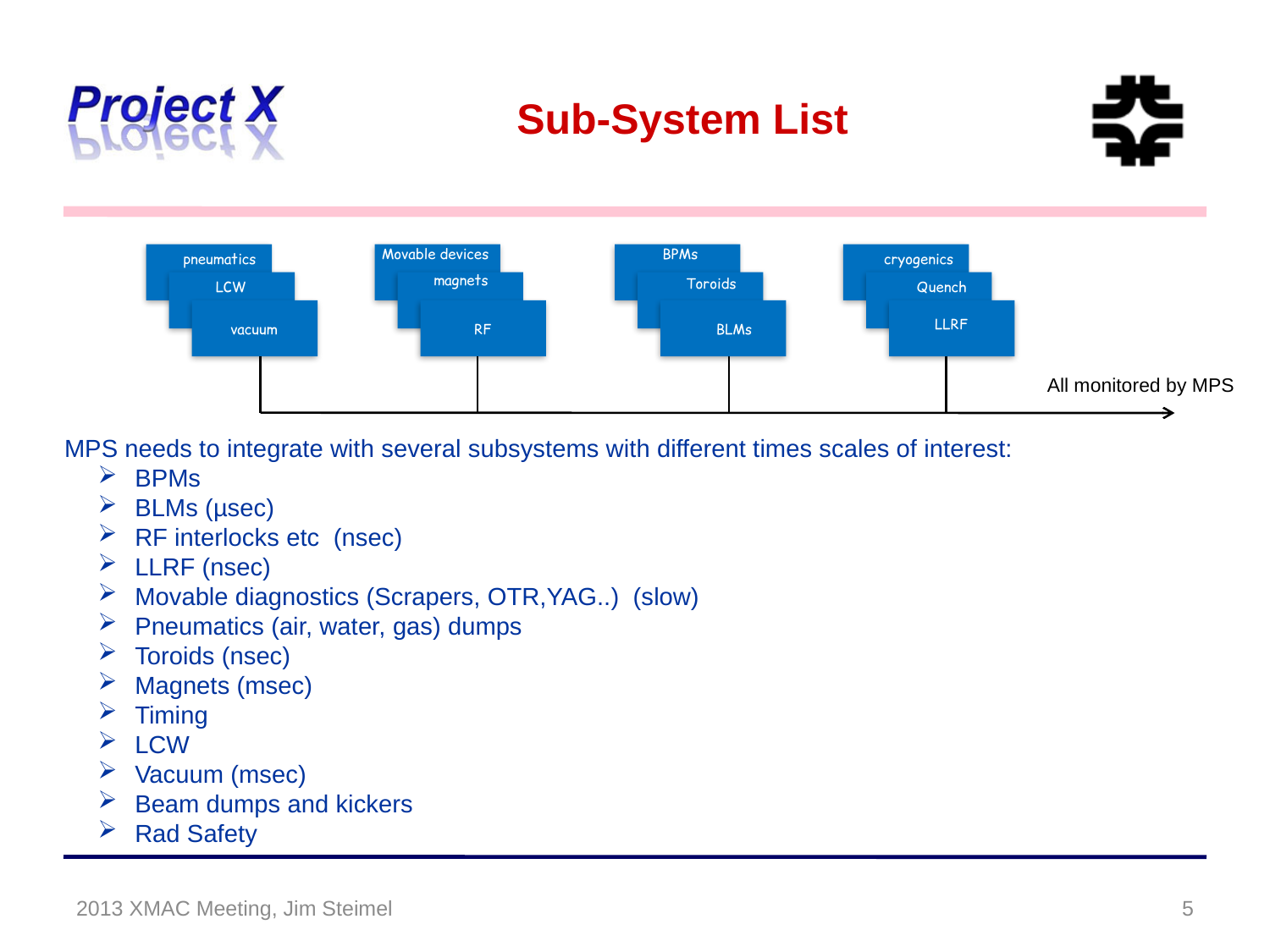

# Sub-System List
Movable devices
BPMs

Toroids

BLMs

pneumatics

cryogenics

Quench

LLRF
magnets

LCW

vacuum
RF
All monitored by MPS
MPS needs to integrate with several subsystems with different times scales of interest:
 BPMs
 BLMs (µsec)
 RF interlocks etc  (nsec)
 LLRF (nsec)
 Movable diagnostics (Scrapers, OTR,YAG..)  (slow)
 Pneumatics (air, water, gas) dumps
 Toroids (nsec)
 Magnets (msec)
 Timing
 LCW
 Vacuum (msec)
 Beam dumps and kickers
 Rad Safety

2013 XMAC Meeting, Jim Steimel
5